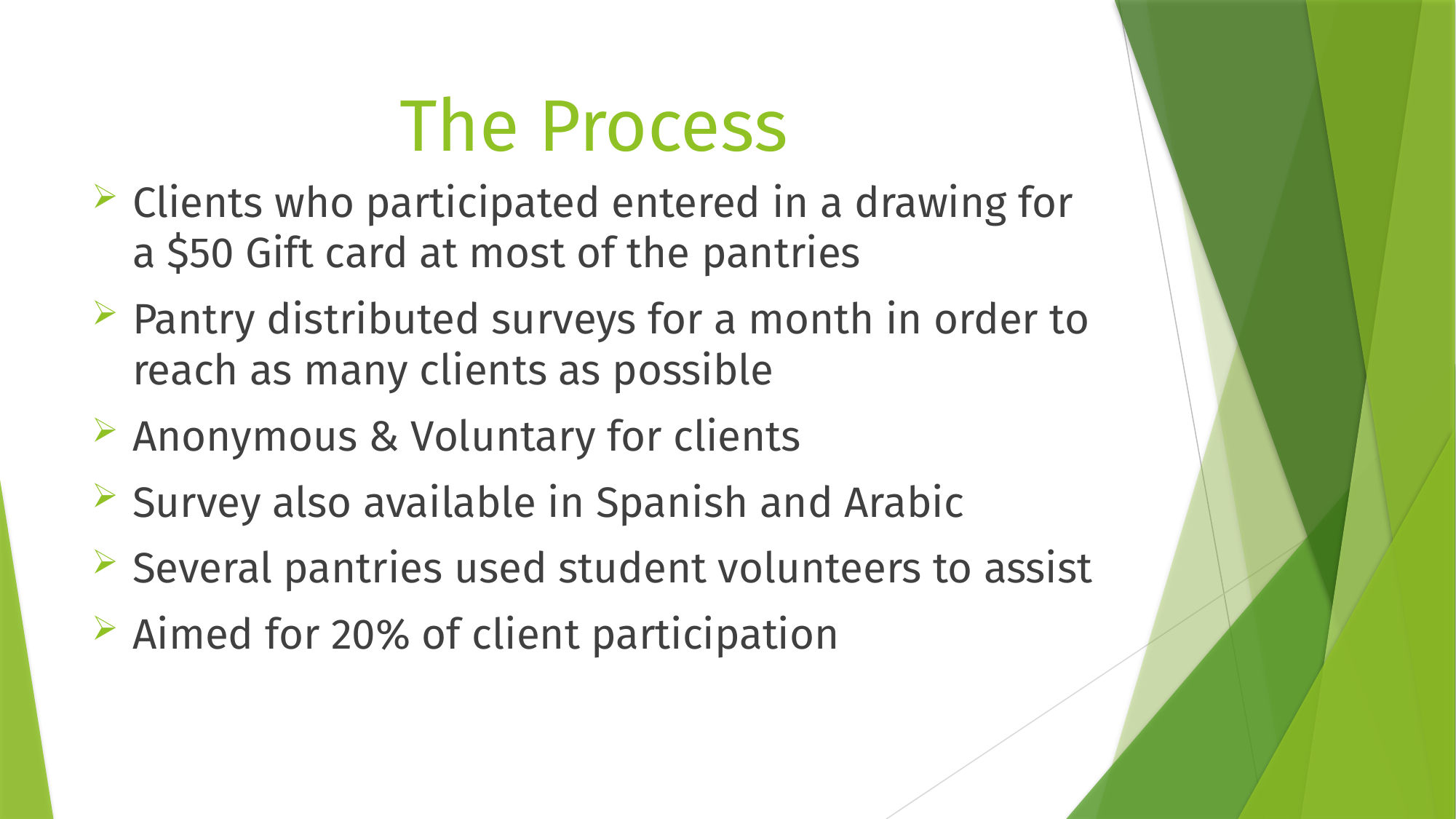

# The Process
Clients who participated entered in a drawing for a $50 Gift card at most of the pantries
Pantry distributed surveys for a month in order to reach as many clients as possible
Anonymous & Voluntary for clients
Survey also available in Spanish and Arabic
Several pantries used student volunteers to assist
Aimed for 20% of client participation